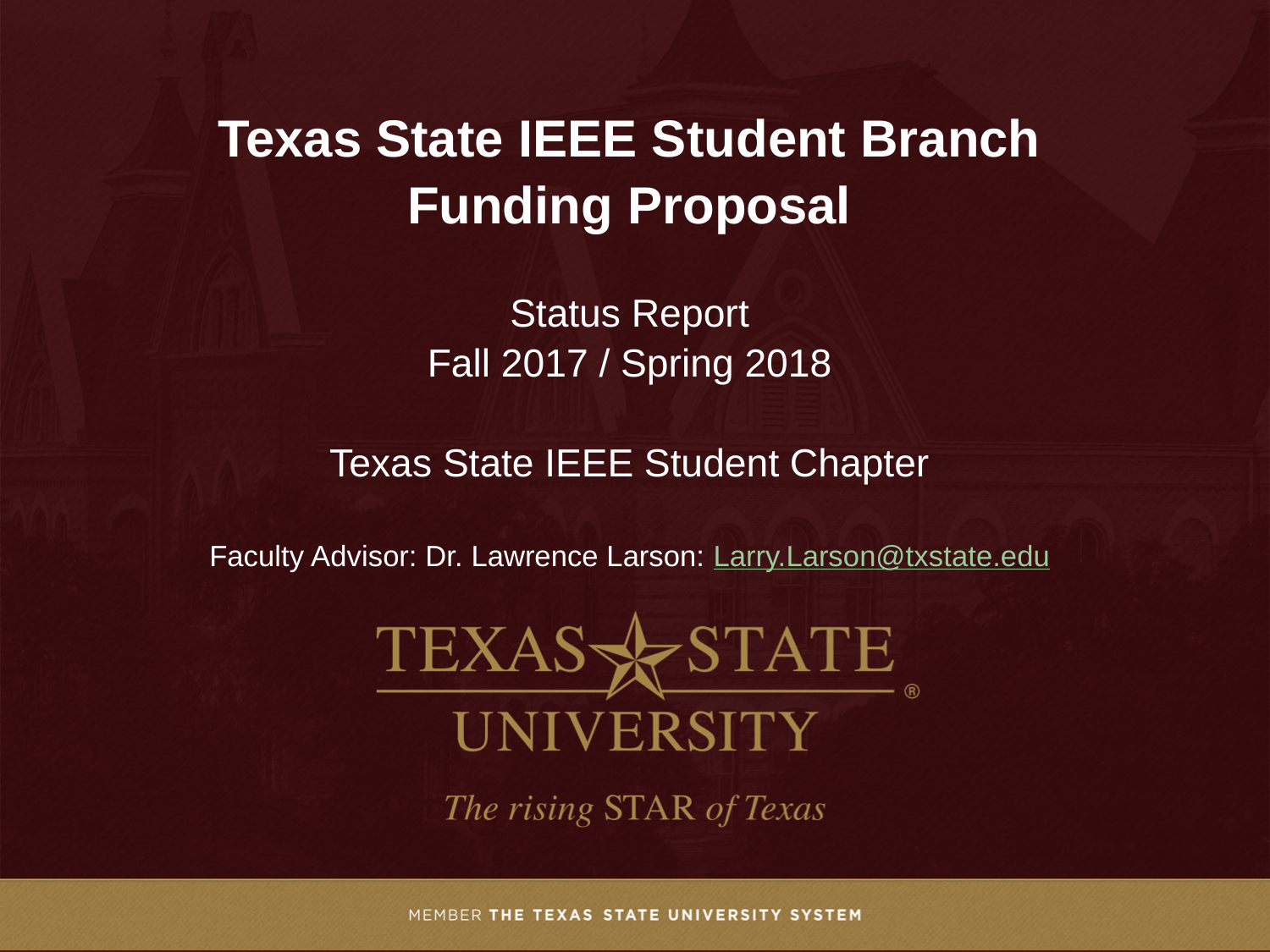

Texas State IEEE Student Branch
Funding Proposal

Status Report
Fall 2017 / Spring 2018

Texas State IEEE Student Chapter

Faculty Advisor: Dr. Lawrence Larson: Larry.Larson@txstate.edu